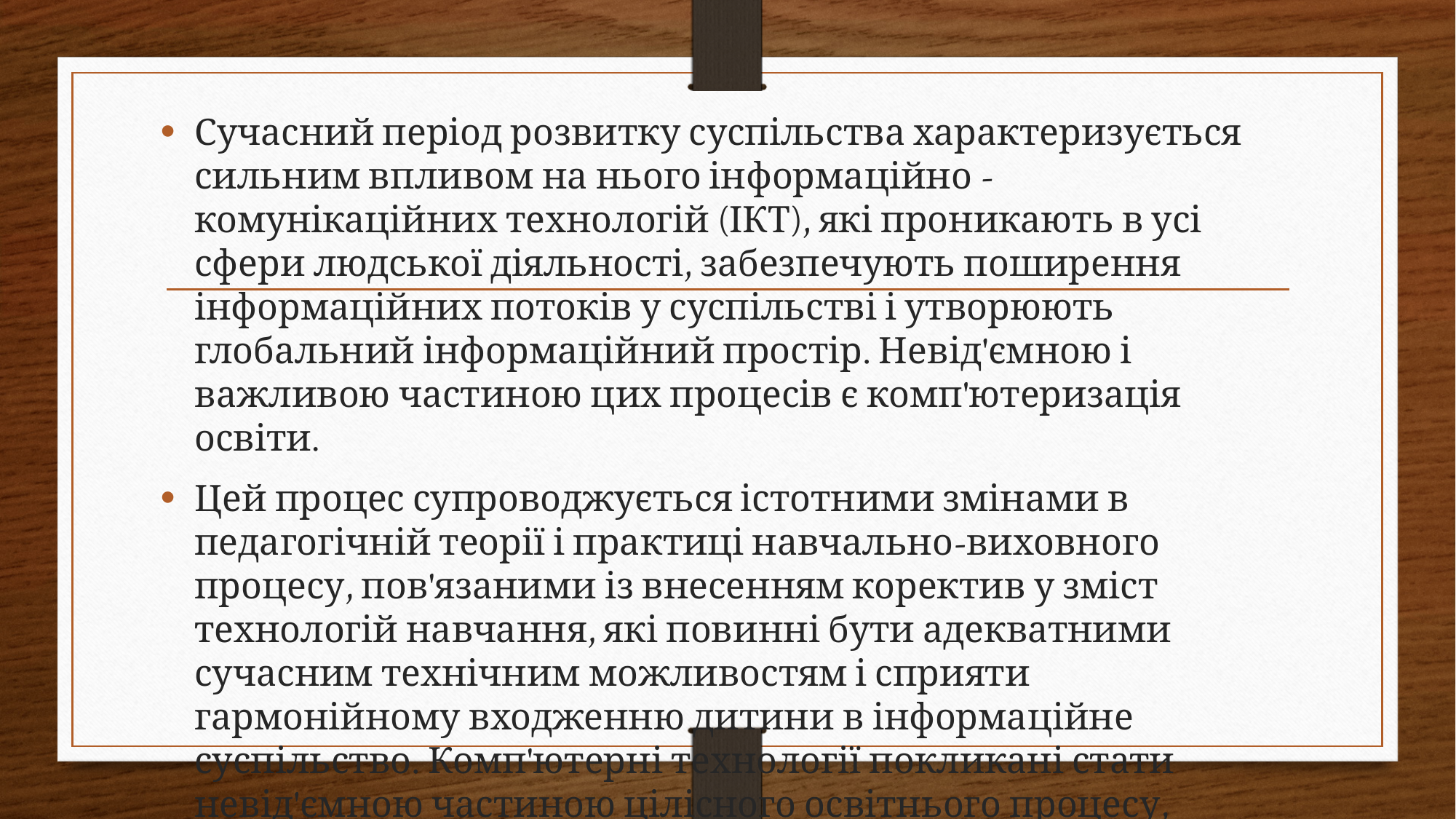

Сучасний період розвитку суспільства характеризується сильним впливом на нього інформаційно - комунікаційних технологій (ІКТ), які проникають в усі сфери людської діяльності, забезпечують поширення інформаційних потоків у суспільстві і утворюють глобальний інформаційний простір. Невід'ємною і важливою частиною цих процесів є комп'ютеризація освіти.
Цей процес супроводжується істотними змінами в педагогічній теорії і практиці навчально-виховного процесу, пов'язаними із внесенням коректив у зміст технологій навчання, які повинні бути адекватними сучасним технічним можливостям і сприяти гармонійному входженню дитини в інформаційне суспільство. Комп'ютерні технології покликані стати невід'ємною частиною цілісного освітнього процесу, значно підвищувати його ефективність.